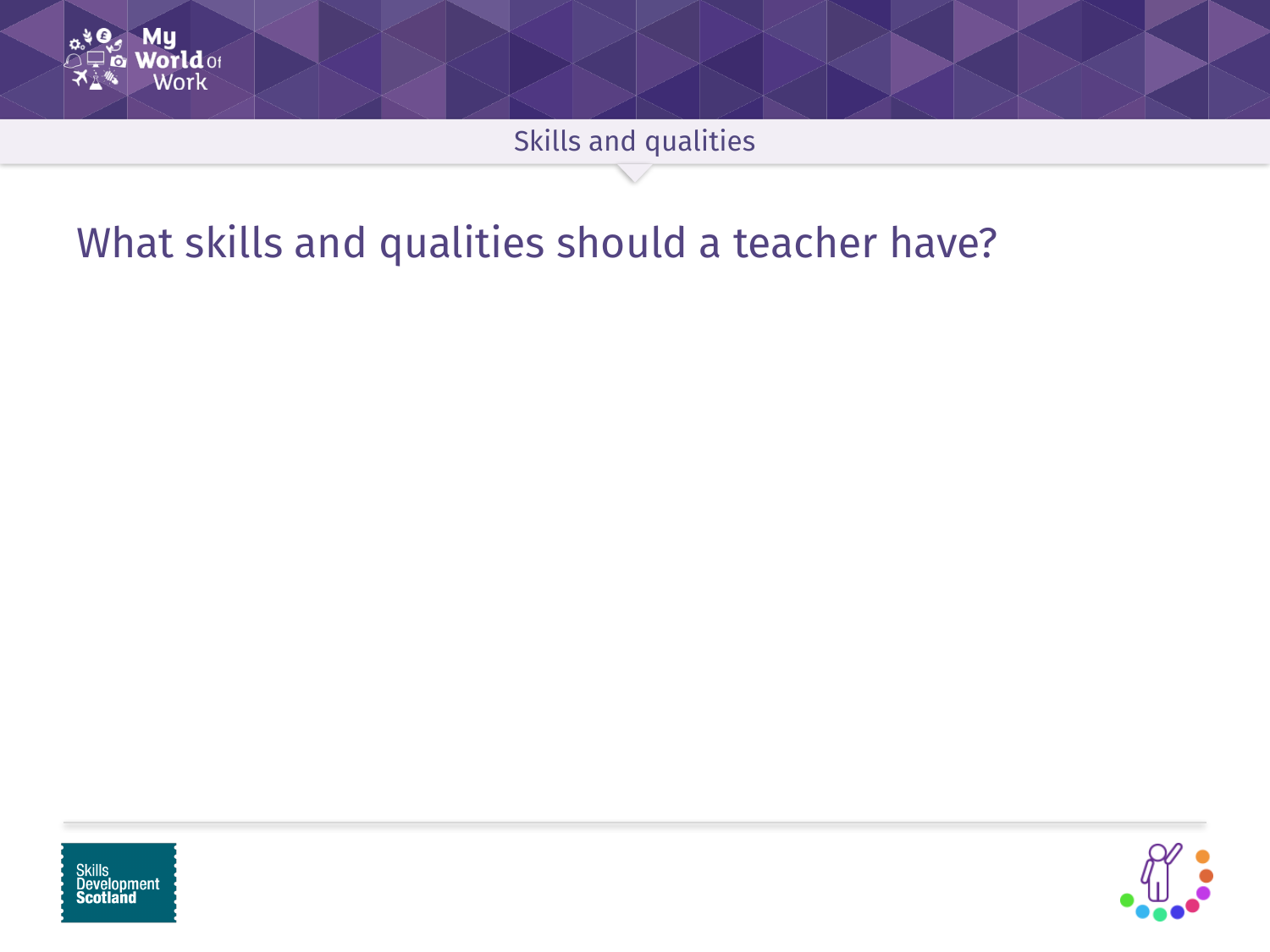

What skills and qualities should a teacher have?